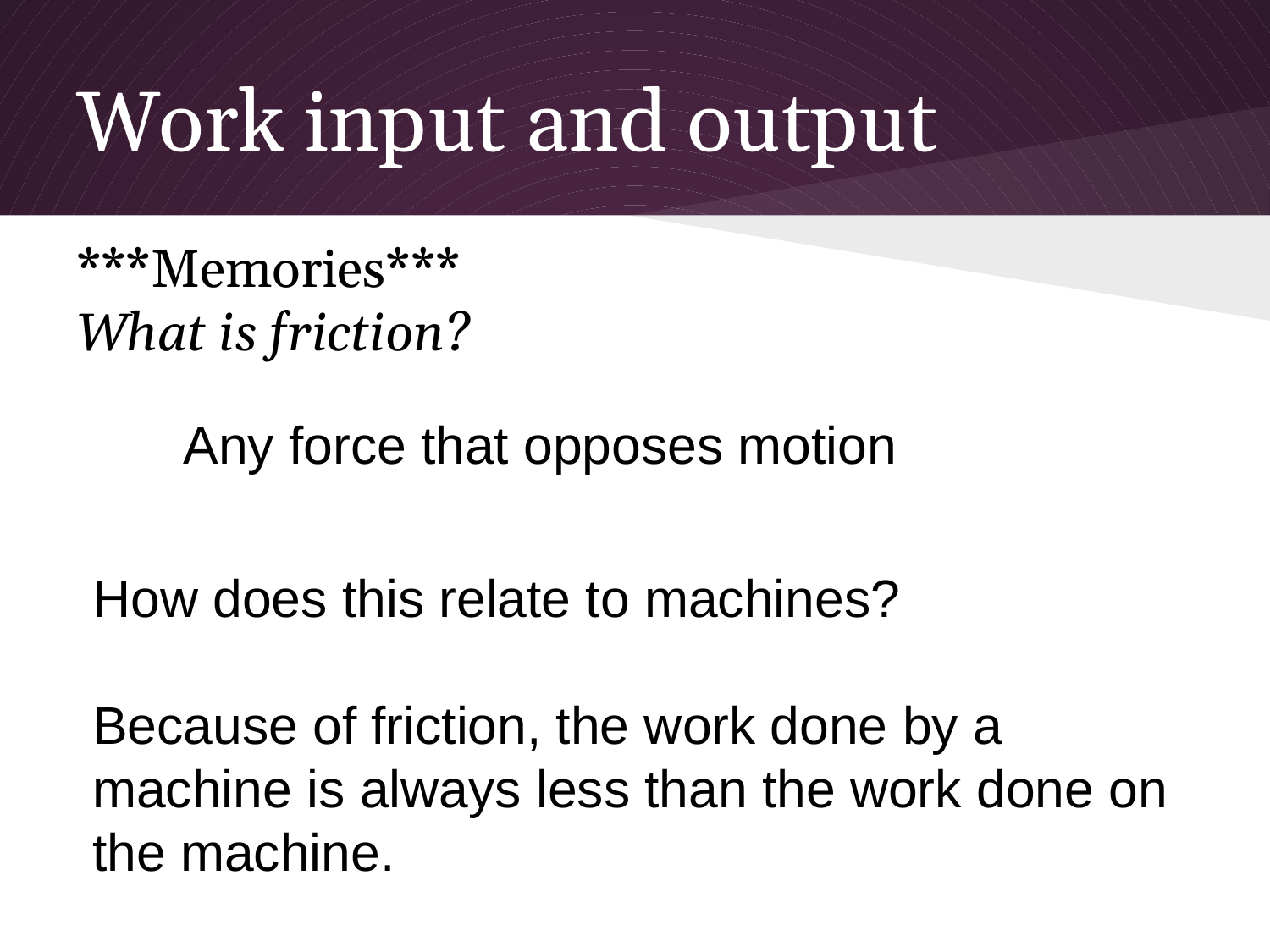

# Work input and output
***Memories***
What is friction?

Any force that opposes motion
How does this relate to machines?

Because of friction, the work done by a machine is always less than the work done on the machine.